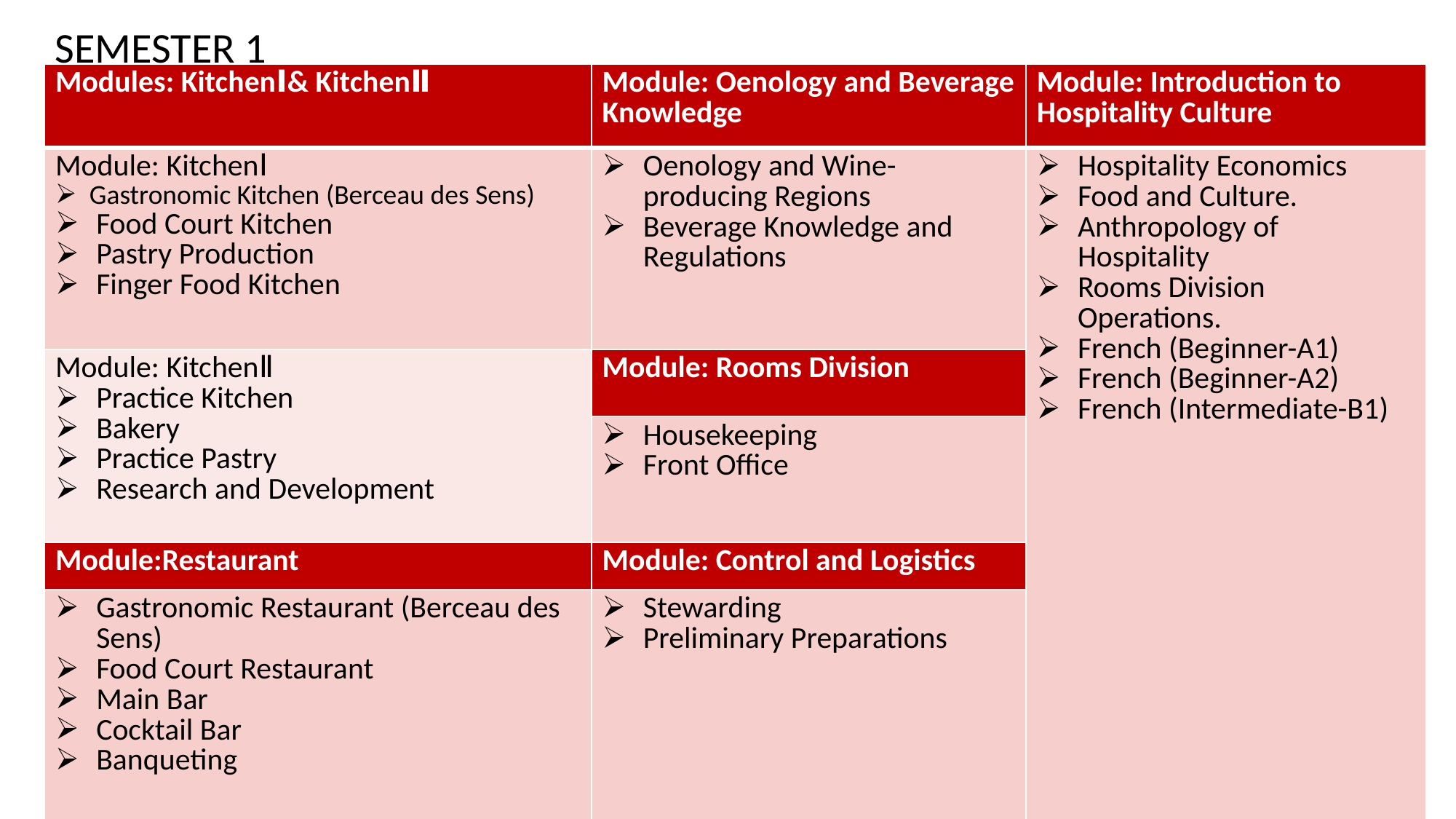

SEMESTER 1
| Modules: KitchenⅠ& KitchenⅡ | Module: Oenology and Beverage Knowledge | Module: Introduction to Hospitality Culture |
| --- | --- | --- |
| Module: KitchenⅠ Gastronomic Kitchen (Berceau des Sens) Food Court Kitchen Pastry Production Finger Food Kitchen | Oenology and Wine-producing Regions Beverage Knowledge and Regulations | Hospitality Economics Food and Culture. Anthropology of Hospitality Rooms Division Operations. French (Beginner-A1) French (Beginner-A2) French (Intermediate-B1) |
| Module: KitchenⅡ Practice Kitchen Bakery Practice Pastry Research and Development | Module: Rooms Division |  |
|  | Housekeeping Front Office |  |
| Module:Restaurant | Module: Control and Logistics |  |
| Gastronomic Restaurant (Berceau des Sens) Food Court Restaurant Main Bar Cocktail Bar Banqueting | Stewarding Preliminary Preparations |  |